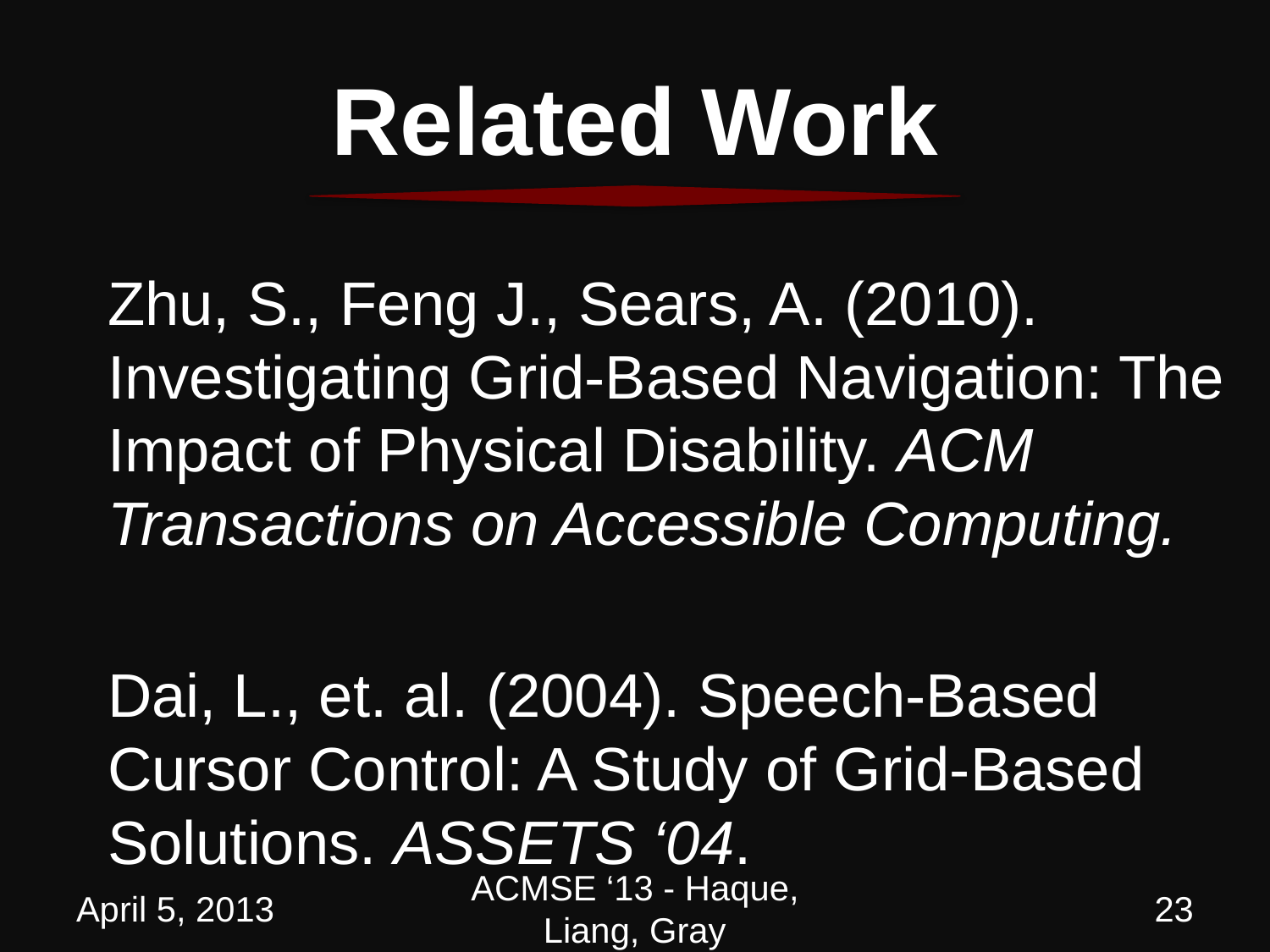

# Related Work

Zhu, S., Feng J., Sears, A. (2010). Investigating Grid-Based Navigation: The Impact of Physical Disability. ACM Transactions on Accessible Computing.

Dai, L., et. al. (2004). Speech-Based Cursor Control: A Study of Grid-Based Solutions. ASSETS ‘04.
April 5, 2013
ACMSE ‘13 - Haque, Liang, Gray
23